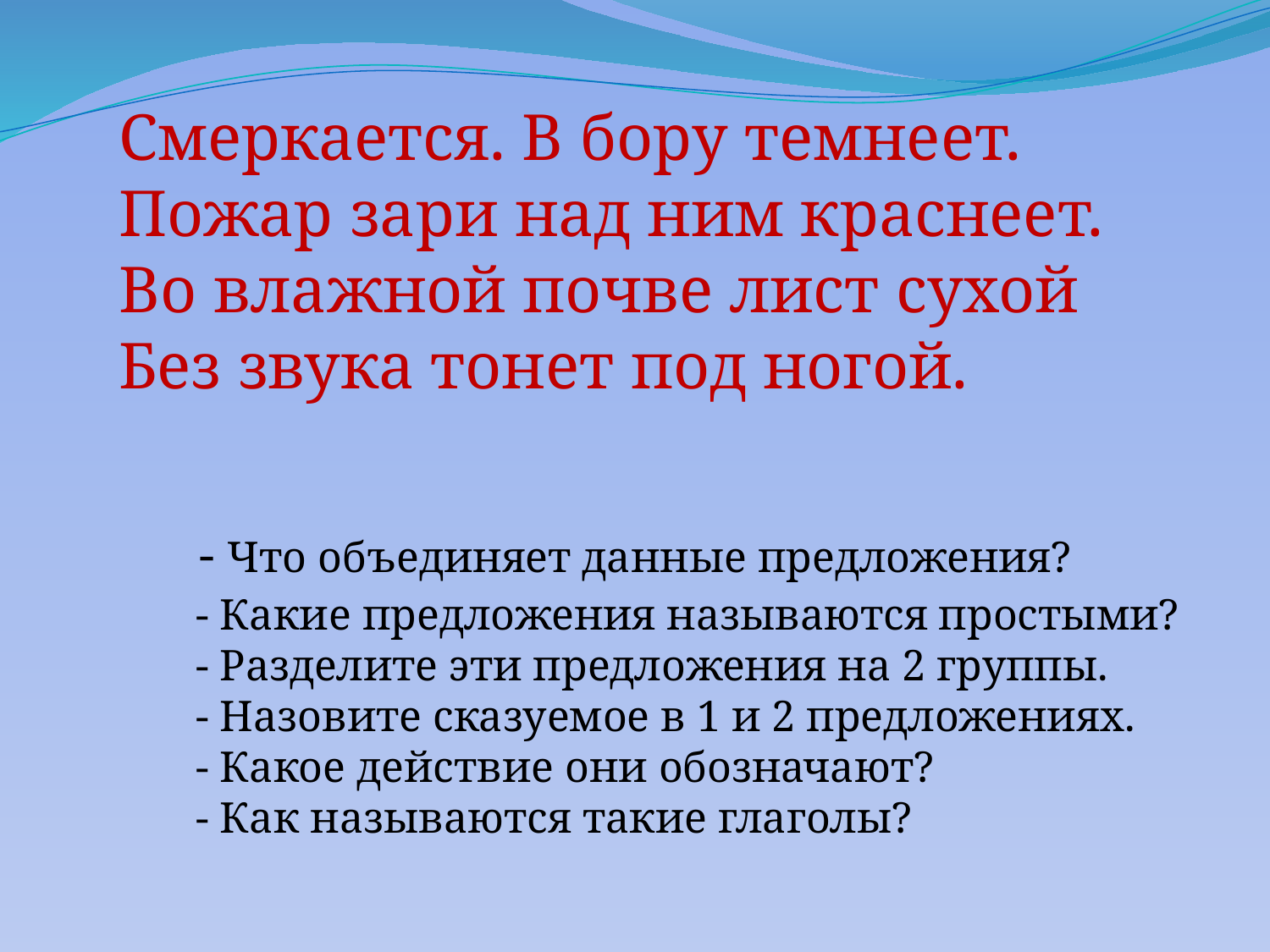

# Смеркается. В бору темнеет. Пожар зари над ним краснеет. Во влажной почве лист сухой Без звука тонет под ногой. - Что объединяет данные предложения? - Какие предложения называются простыми? - Разделите эти предложения на 2 группы. - Назовите сказуемое в 1 и 2 предложениях. - Какое действие они обозначают? - Как называются такие глаголы?